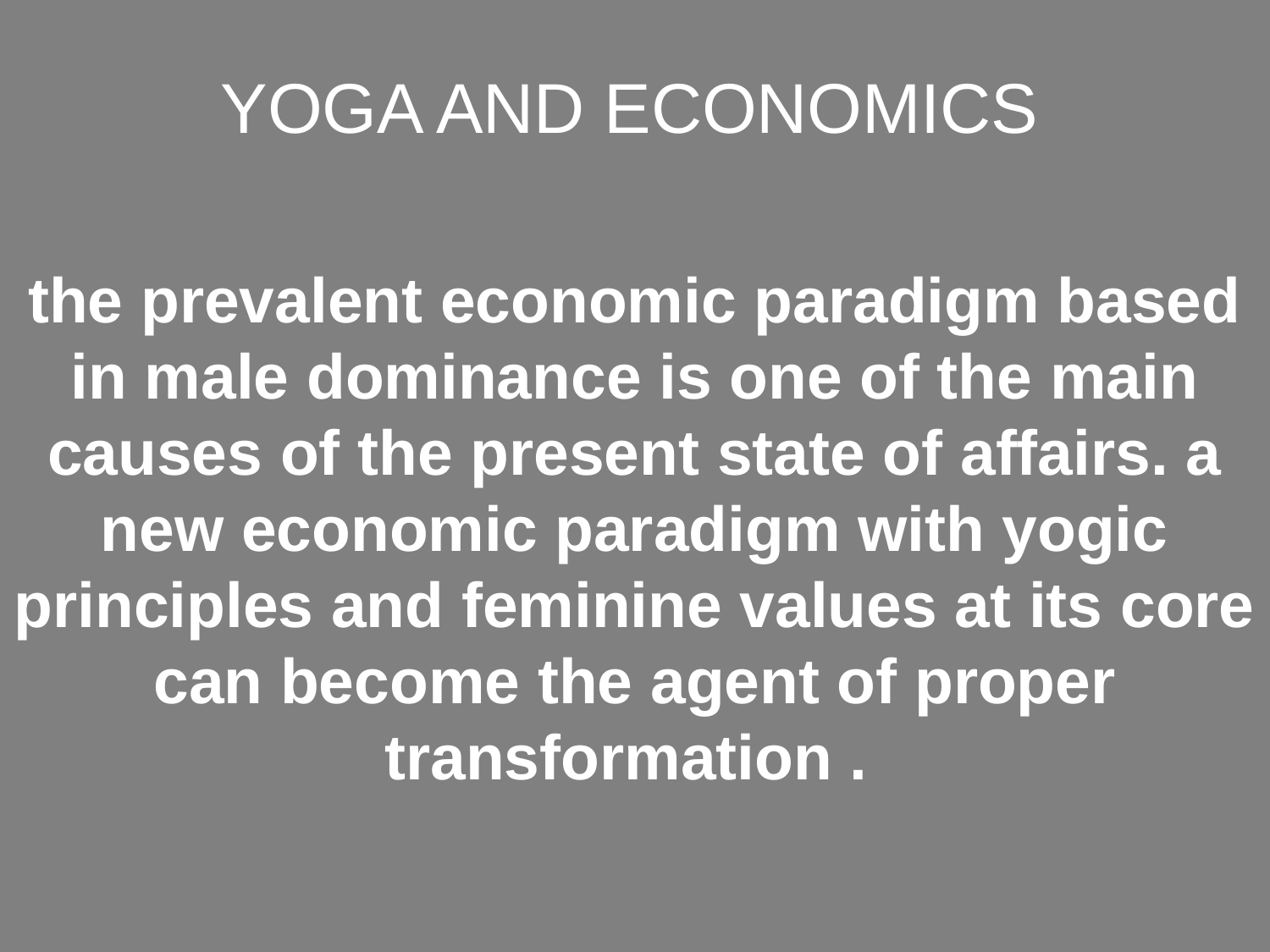

YOGA AND ECONOMICS
the prevalent economic paradigm based in male dominance is one of the main causes of the present state of affairs. a new economic paradigm with yogic principles and feminine values at its core can become the agent of proper transformation .